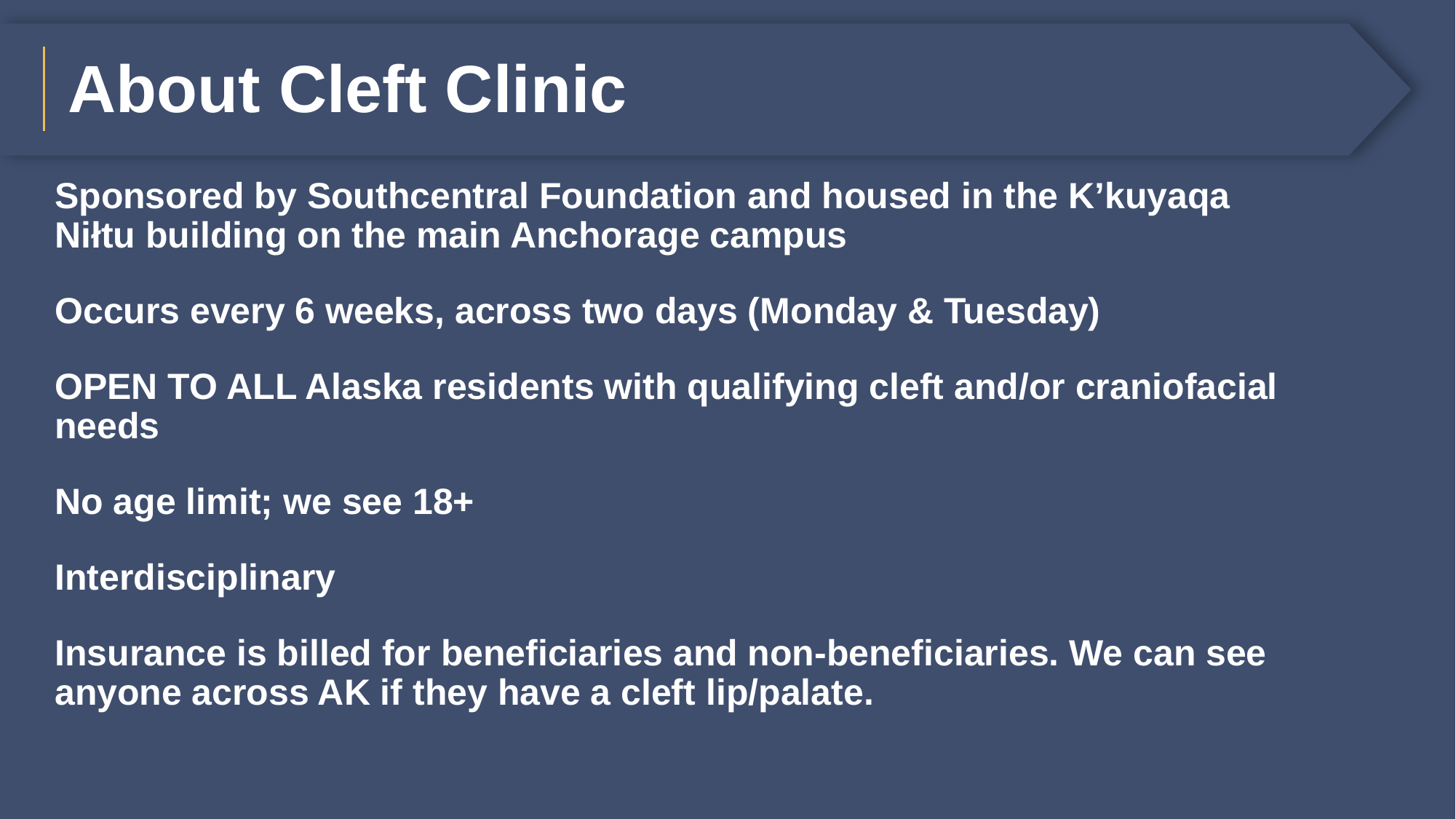

# About Cleft Clinic
Sponsored by Southcentral Foundation and housed in the K’kuyaqa Niłtu building on the main Anchorage campus
Occurs every 6 weeks, across two days (Monday & Tuesday)
OPEN TO ALL Alaska residents with qualifying cleft and/or craniofacial needs
No age limit; we see 18+
Interdisciplinary
Insurance is billed for beneficiaries and non-beneficiaries. We can see anyone across AK if they have a cleft lip/palate.